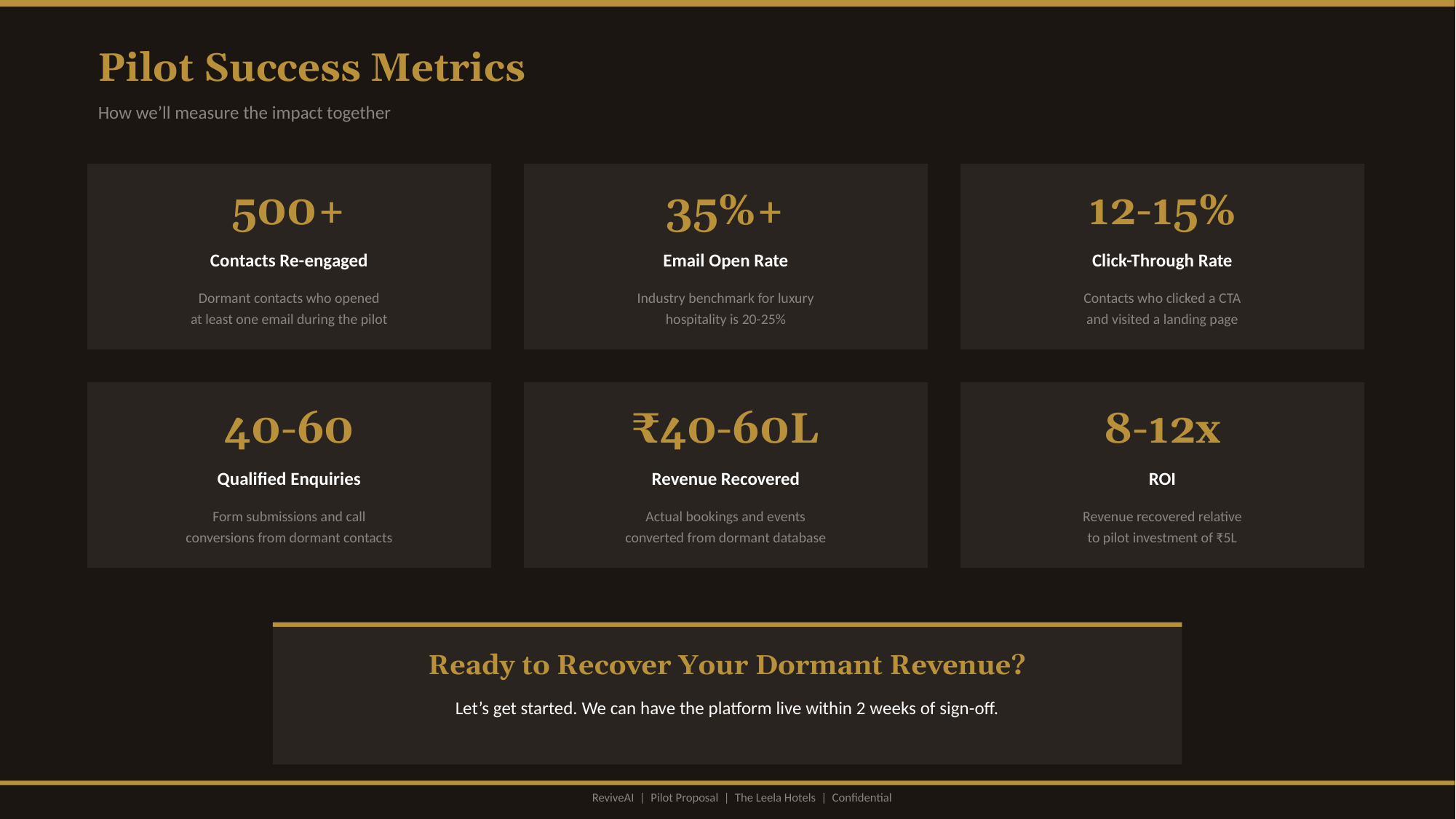

Pilot Success Metrics
How we’ll measure the impact together

500+
35%+
12-15%
Contacts Re-engaged
Email Open Rate
Click-Through Rate
Dormant contacts who opened
at least one email during the pilot
Industry benchmark for luxury
hospitality is 20-25%
Contacts who clicked a CTA
and visited a landing page

40-60
₹40-60L
8-12x
Qualified Enquiries
Revenue Recovered
ROI
Form submissions and call
conversions from dormant contacts
Actual bookings and events
converted from dormant database
Revenue recovered relative
to pilot investment of ₹5L

Ready to Recover Your Dormant Revenue?
Let’s get started. We can have the platform live within 2 weeks of sign-off.

ReviveAI  |  Pilot Proposal  |  The Leela Hotels  |  Confidential